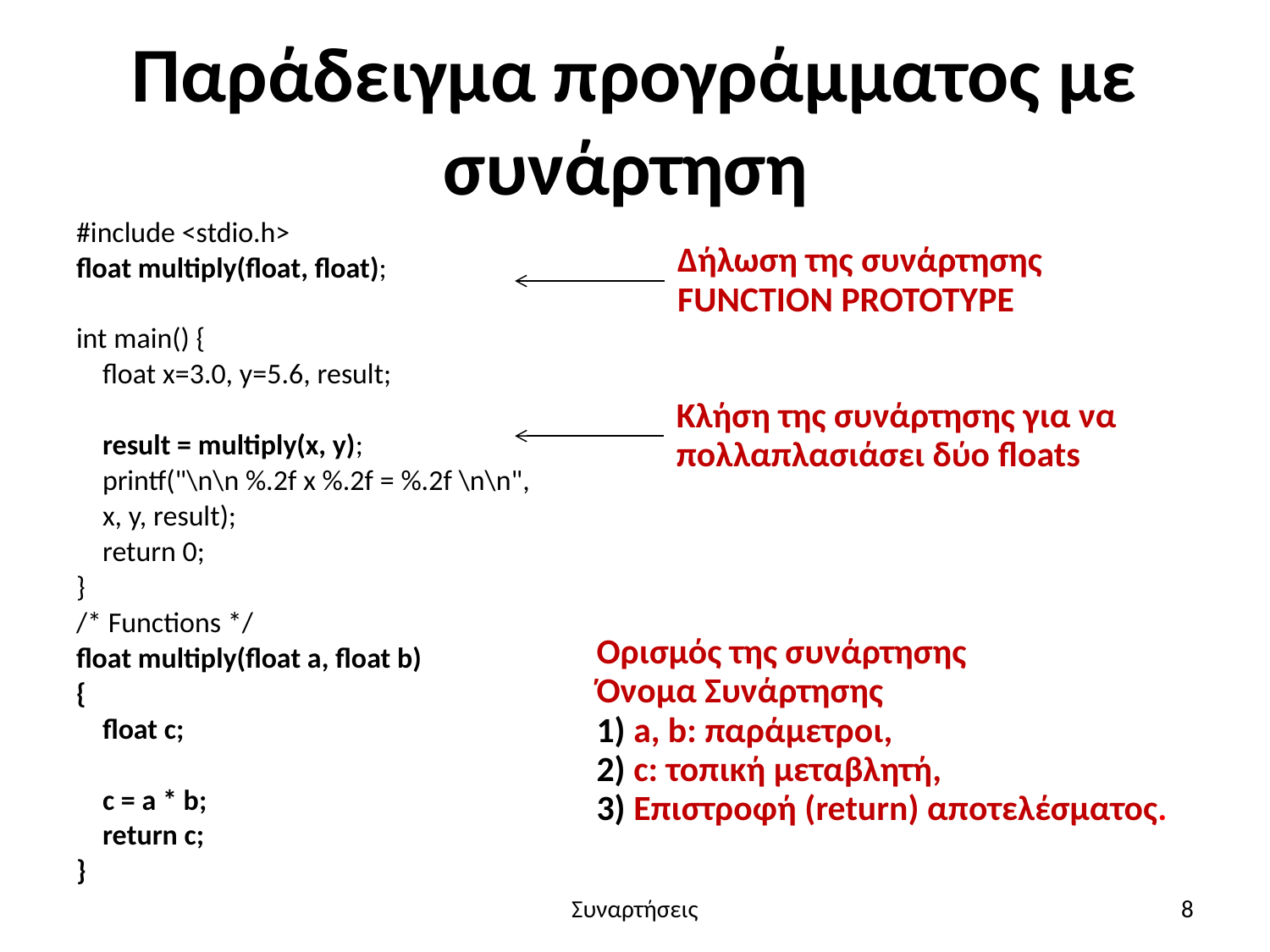

# Παράδειγμα προγράμματος με συνάρτηση
#include <stdio.h>
float multiply(float, float);

int main() {
    float x=3.0, y=5.6, result;

    result = multiply(x, y);
    printf("\n\n %.2f x %.2f = %.2f \n\n",
    x, y, result);
    return 0;
}
/* Functions */
float multiply(float a, float b)
{
    float c;

    c = a * b;
    return c;
}

Δήλωση της συνάρτησης
FUNCTION PROTOTYPE
Κλήση της συνάρτησης για να πολλαπλασιάσει δύο floats
Ορισμός της συνάρτησης
Όνομα Συνάρτησης
 a, b: παράμετροι,
 c: τοπική μεταβλητή,
 Επιστροφή (return) αποτελέσματος.
Συναρτήσεις
8